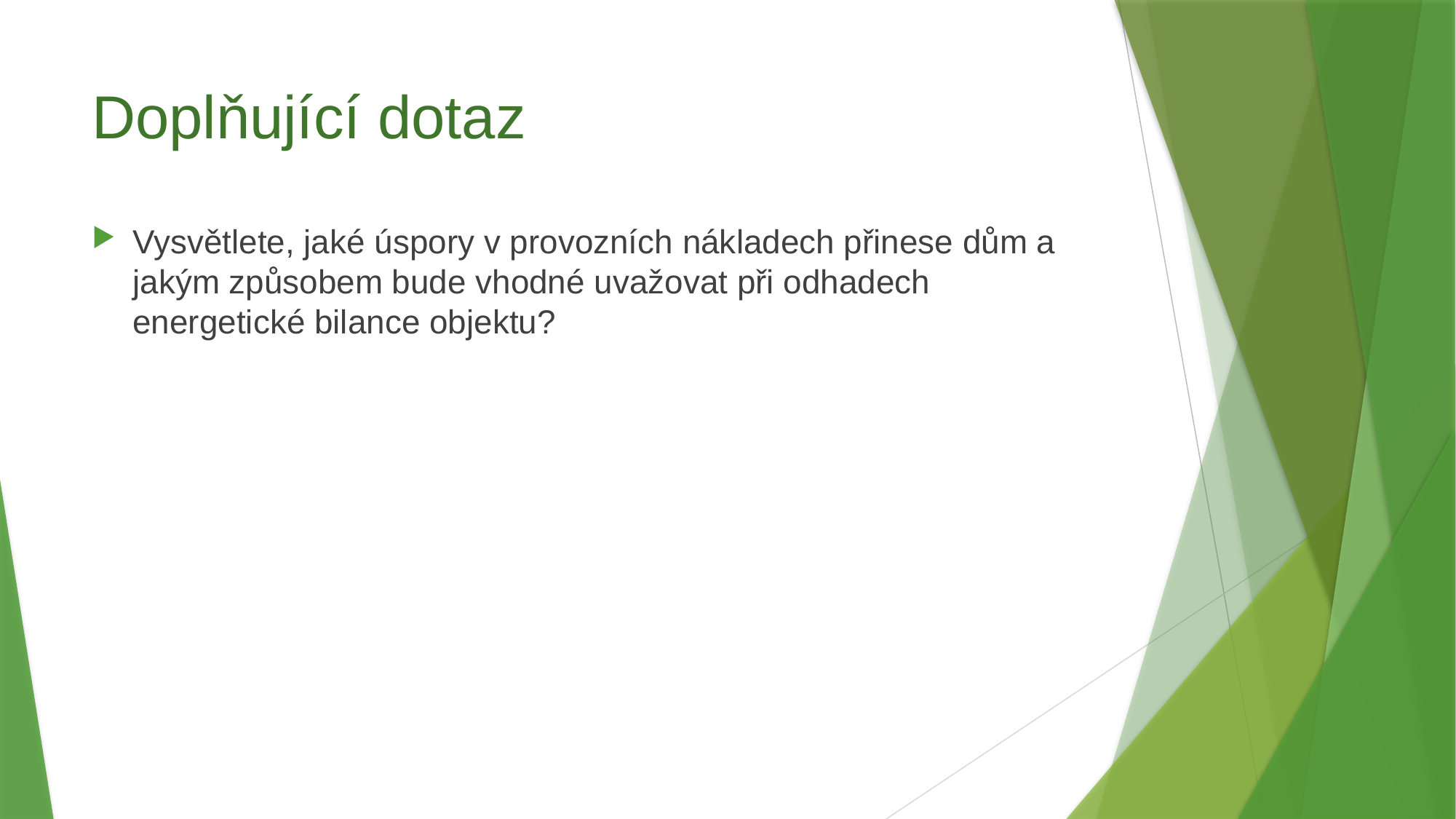

Doplňující dotaz
Vysvětlete, jaké úspory v provozních nákladech přinese dům a jakým způsobem bude vhodné uvažovat při odhadech energetické bilance objektu?